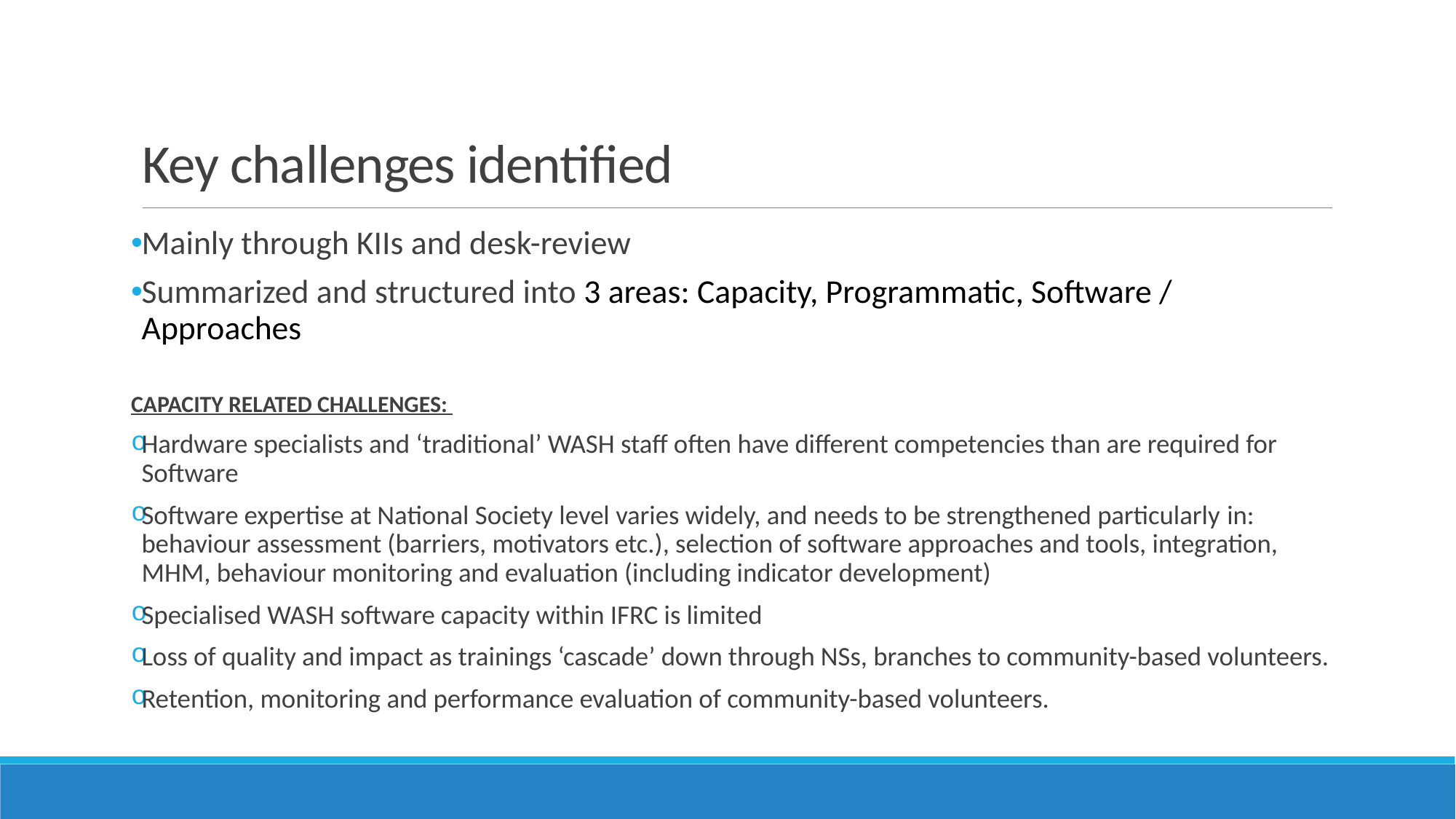

# Key challenges identified
Mainly through KIIs and desk-review
Summarized and structured into 3 areas: Capacity, Programmatic, Software / Approaches

CAPACITY RELATED CHALLENGES:
Hardware specialists and ‘traditional’ WASH staff often have different competencies than are required for Software
Software expertise at National Society level varies widely, and needs to be strengthened particularly in: behaviour assessment (barriers, motivators etc.), selection of software approaches and tools, integration, MHM, behaviour monitoring and evaluation (including indicator development)
Specialised WASH software capacity within IFRC is limited
Loss of quality and impact as trainings ‘cascade’ down through NSs, branches to community-based volunteers.
Retention, monitoring and performance evaluation of community-based volunteers.